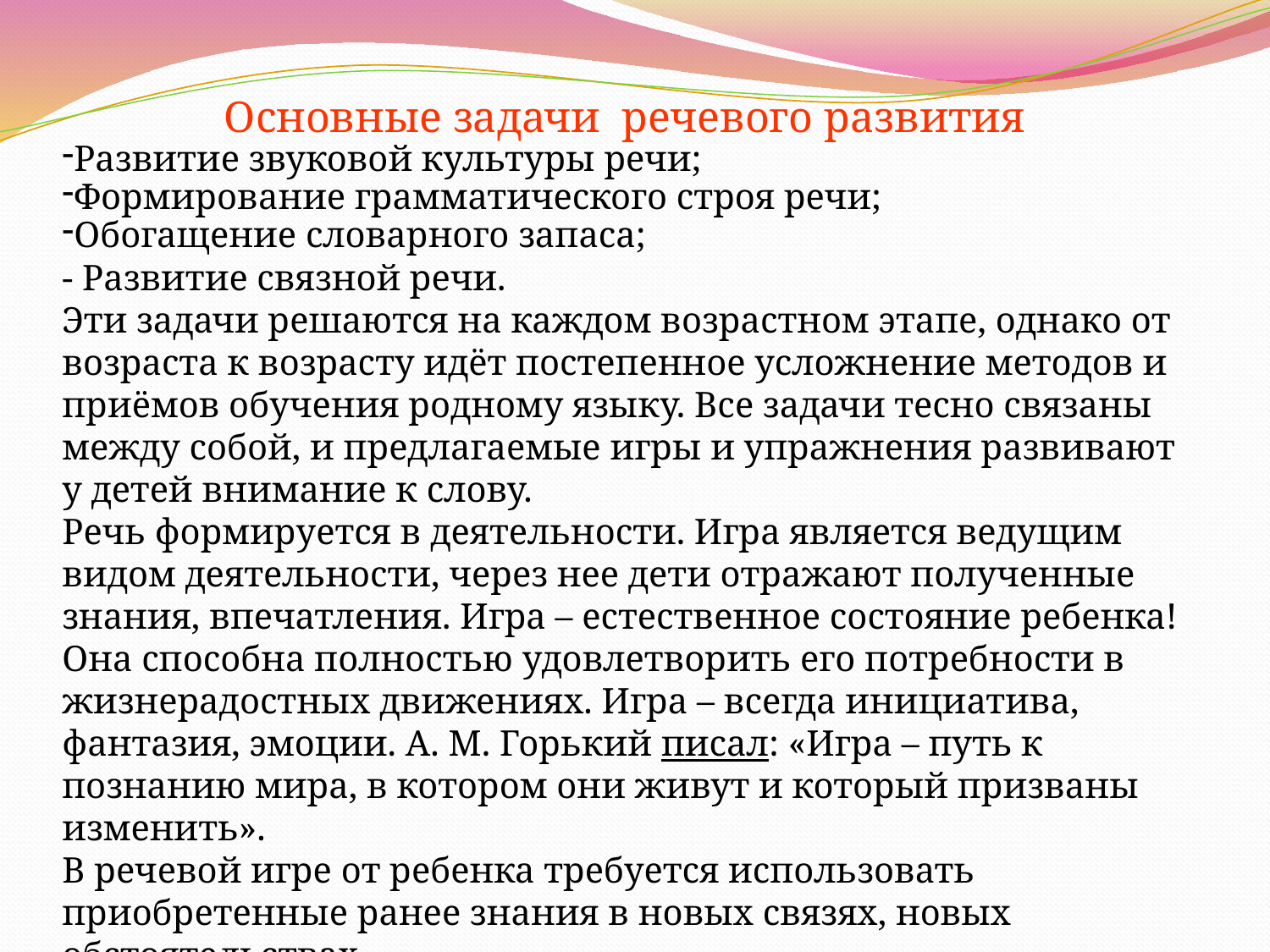

Основные задачи  речевого развития
Развитие звуковой культуры речи;
Формирование грамматического строя речи;
Обогащение словарного запаса;
- Развитие связной речи.
Эти задачи решаются на каждом возрастном этапе, однако от возраста к возрасту идёт постепенное усложнение методов и приёмов обучения родному языку. Все задачи тесно связаны между собой, и предлагаемые игры и упражнения развивают у детей внимание к слову.
Речь формируется в деятельности. Игра является ведущим видом деятельности, через нее дети отражают полученные знания, впечатления. Игра – естественное состояние ребенка! Она способна полностью удовлетворить его потребности в жизнерадостных движениях. Игра – всегда инициатива, фантазия, эмоции. А. М. Горький писал: «Игра – путь к познанию мира, в котором они живут и который призваны изменить».
В речевой игре от ребенка требуется использовать приобретенные ранее знания в новых связях, новых обстоятельствах.